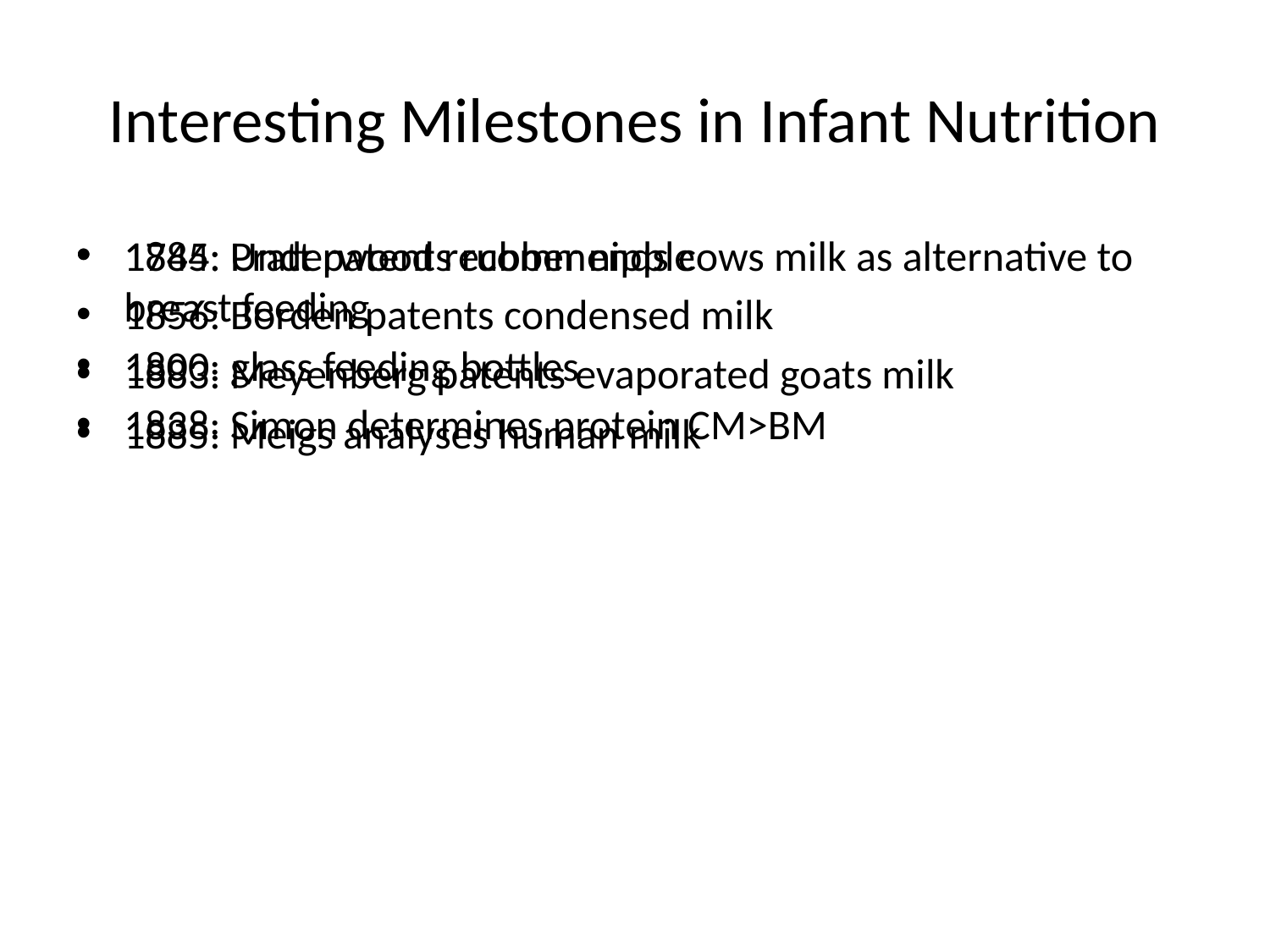

# Interesting Milestones in Infant Nutrition
1784: Underwood recommends cows milk as alternative to breast feeding
1800: glass feeding bottles
1838: Simon determines protein CM>BM

1845: Pratt patents rubber nipple
1856: Borden patents condensed milk
1883: Meyenberg patents evaporated goats milk
1885: Meigs analyses human milk